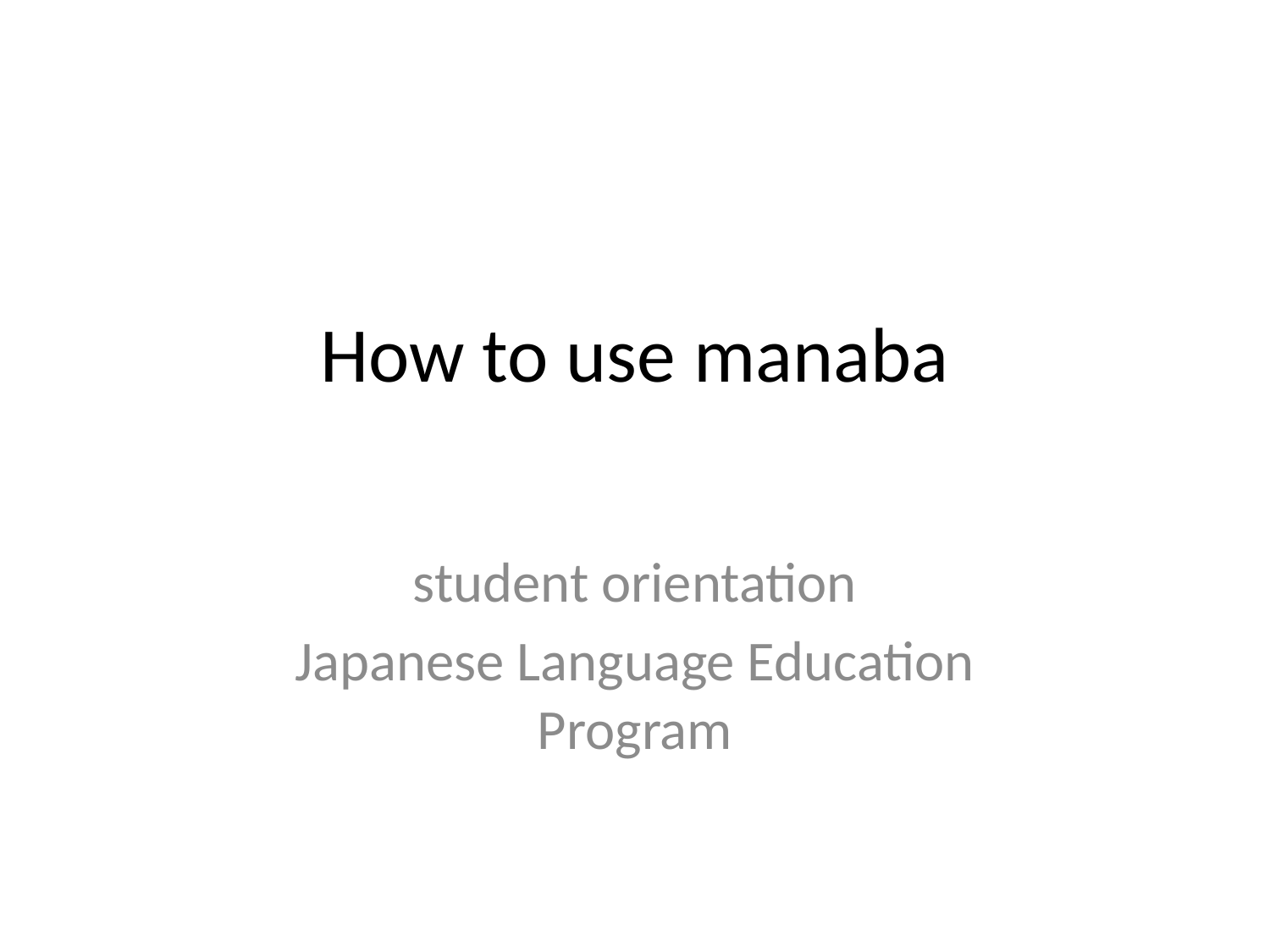

# How to use manaba
student orientation
Japanese Language Education Program